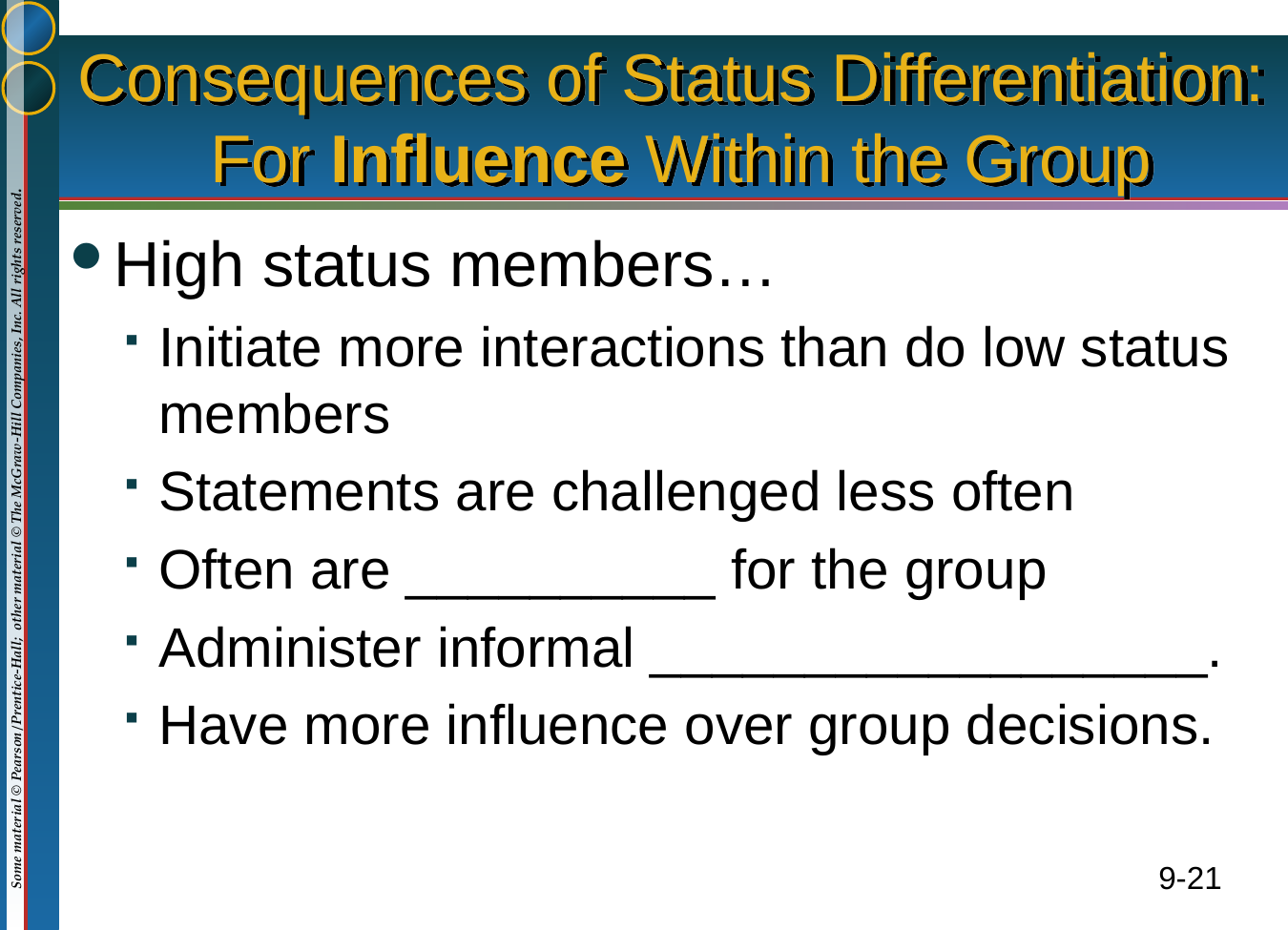

# Consequences of Status Differentiation:  For Influence Within the Group
High status members…
Initiate more interactions than do low status members
Statements are challenged less often
Often are __________ for the group
Administer informal __________________.
Have more influence over group decisions.